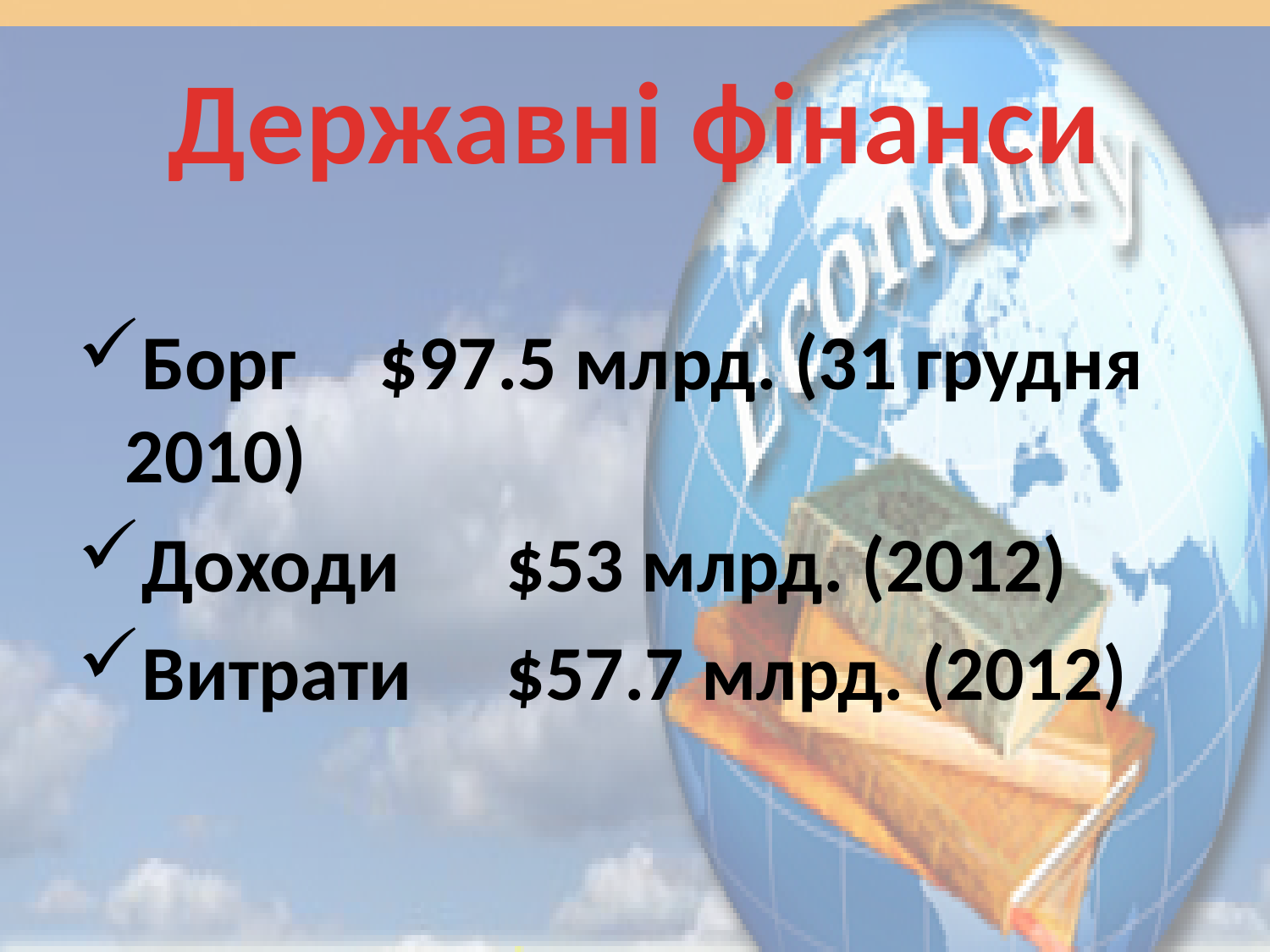

# Державні фінанси
Борг	$97.5 млрд. (31 грудня 2010)
Доходи	$53 млрд. (2012)
Витрати	$57.7 млрд. (2012)